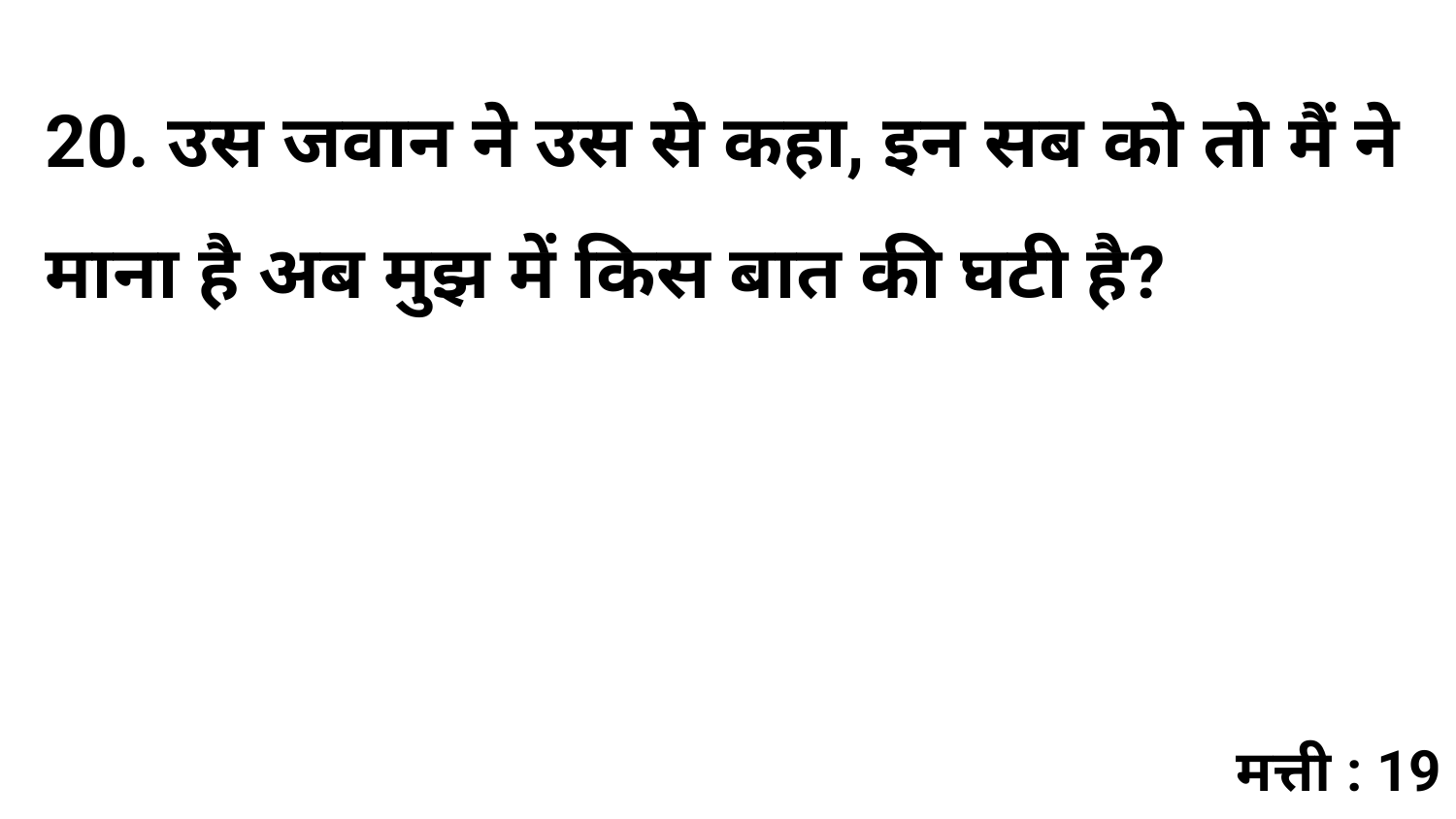

20. उस जवान ने उस से कहा, इन सब को तो मैं ने माना है अब मुझ में किस बात की घटी है?
मत्ती : 19